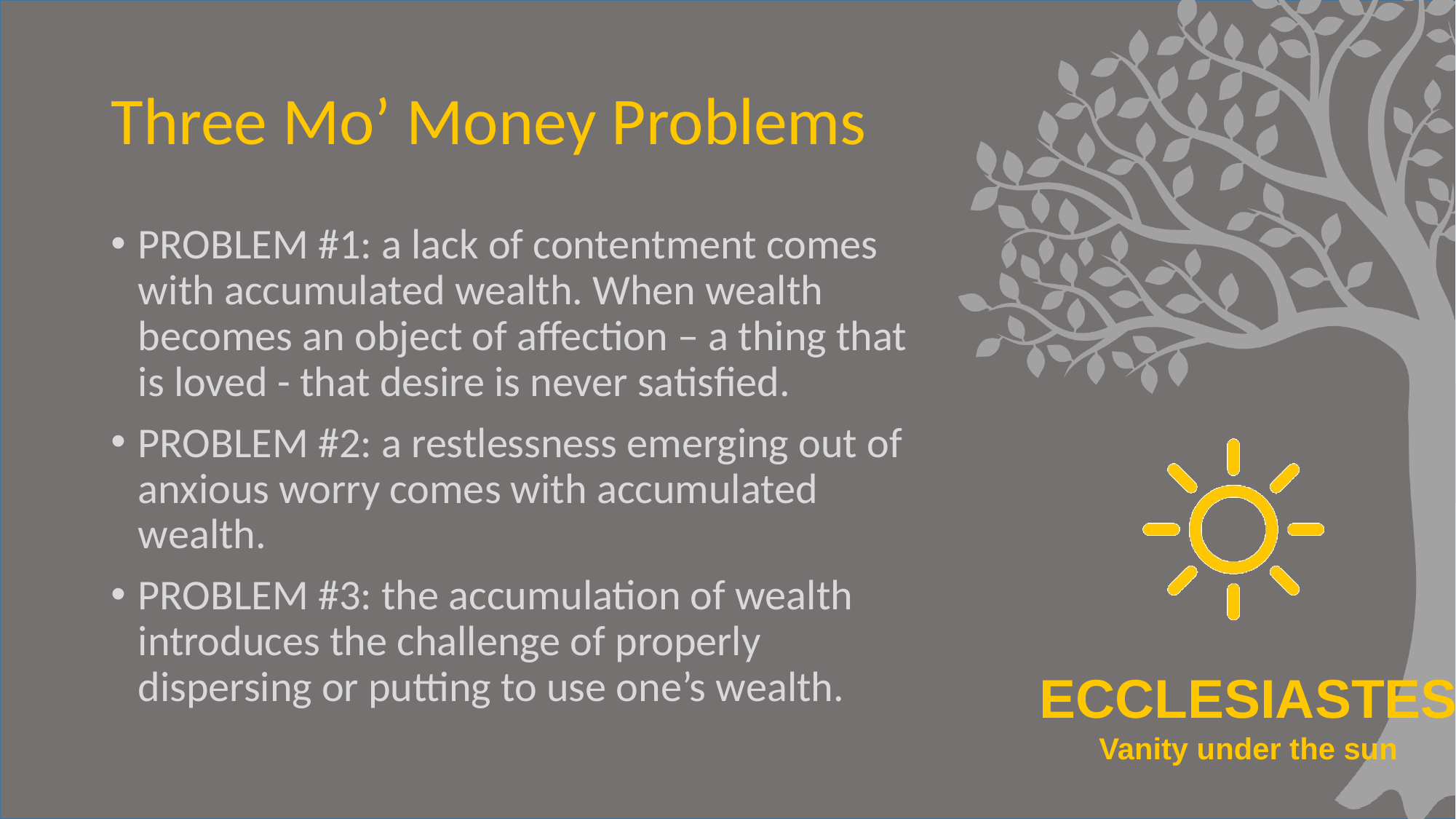

# Three Mo’ Money Problems
PROBLEM #1: a lack of contentment comes with accumulated wealth. When wealth becomes an object of affection – a thing that is loved - that desire is never satisfied.
PROBLEM #2: a restlessness emerging out of anxious worry comes with accumulated wealth.
PROBLEM #3: the accumulation of wealth introduces the challenge of properly dispersing or putting to use one’s wealth.